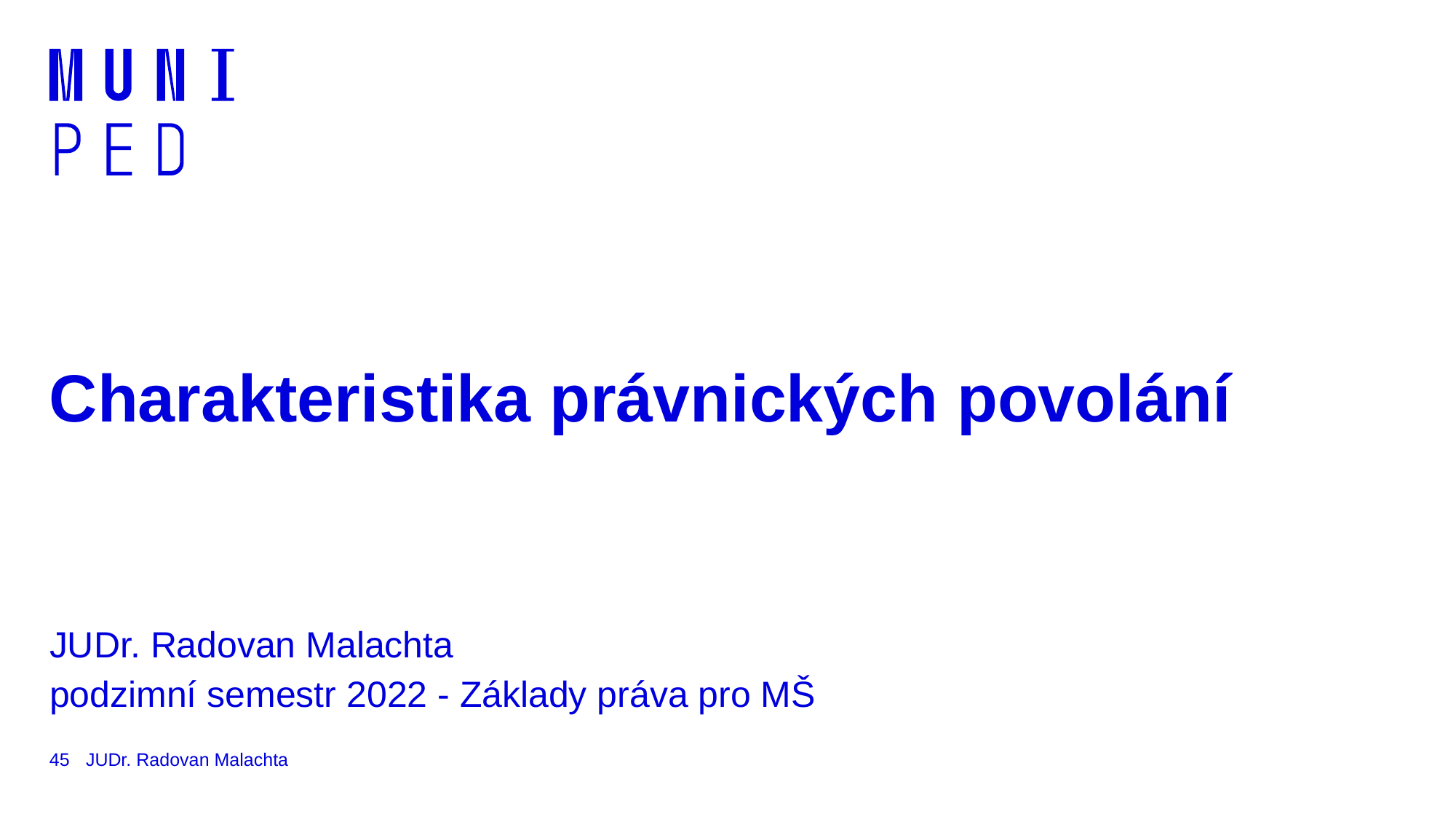

# Charakteristika právnických povolání
JUDr. Radovan Malachta
podzimní semestr 2022 - Základy práva pro MŠ
45
JUDr. Radovan Malachta